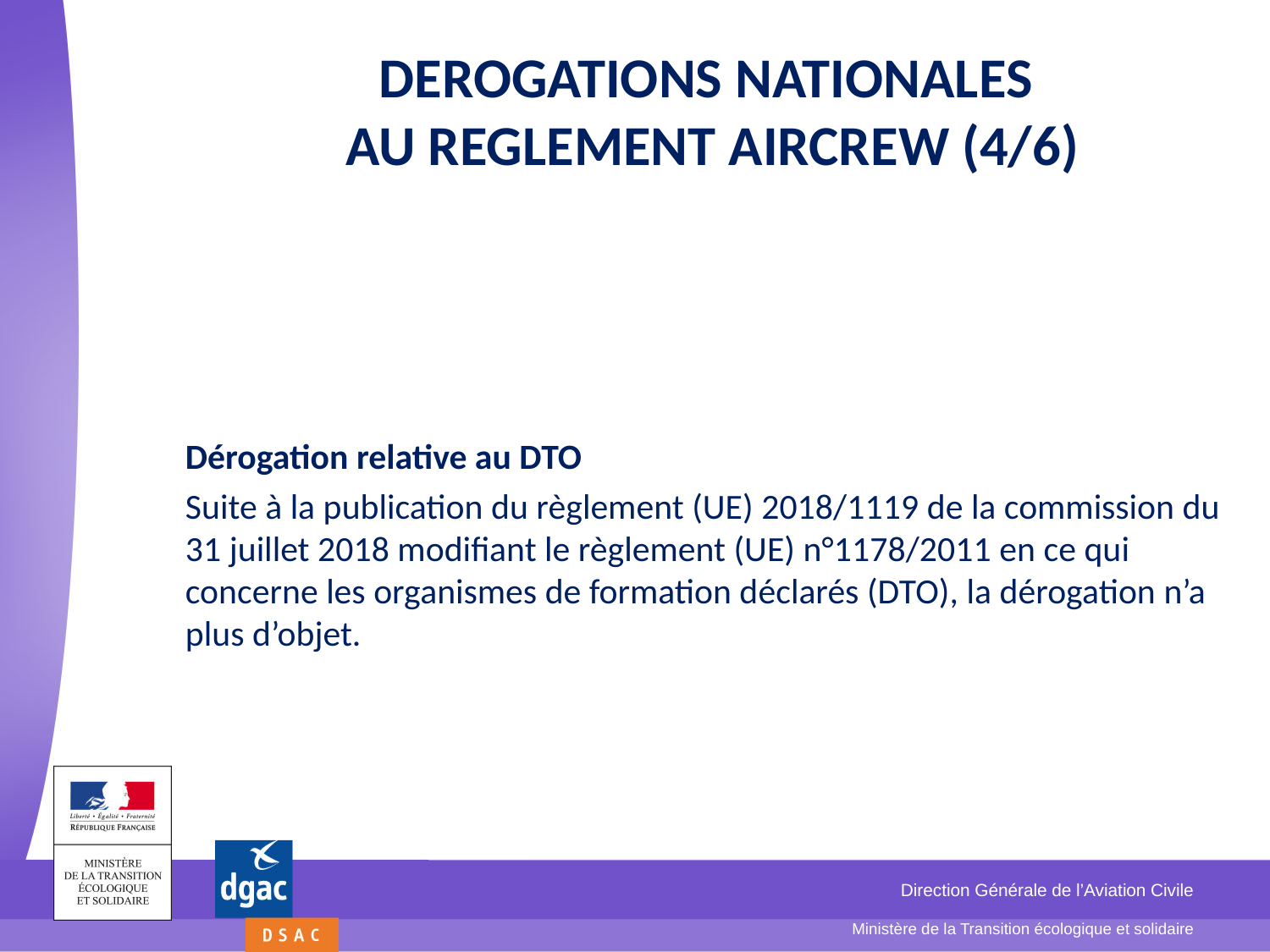

# DEROGATIONS nationales AU REGLEMENT AIRCREW (4/6)
Dérogation relative au DTO
Suite à la publication du règlement (UE) 2018/1119 de la commission du 31 juillet 2018 modifiant le règlement (UE) n°1178/2011 en ce qui concerne les organismes de formation déclarés (DTO), la dérogation n’a plus d’objet.